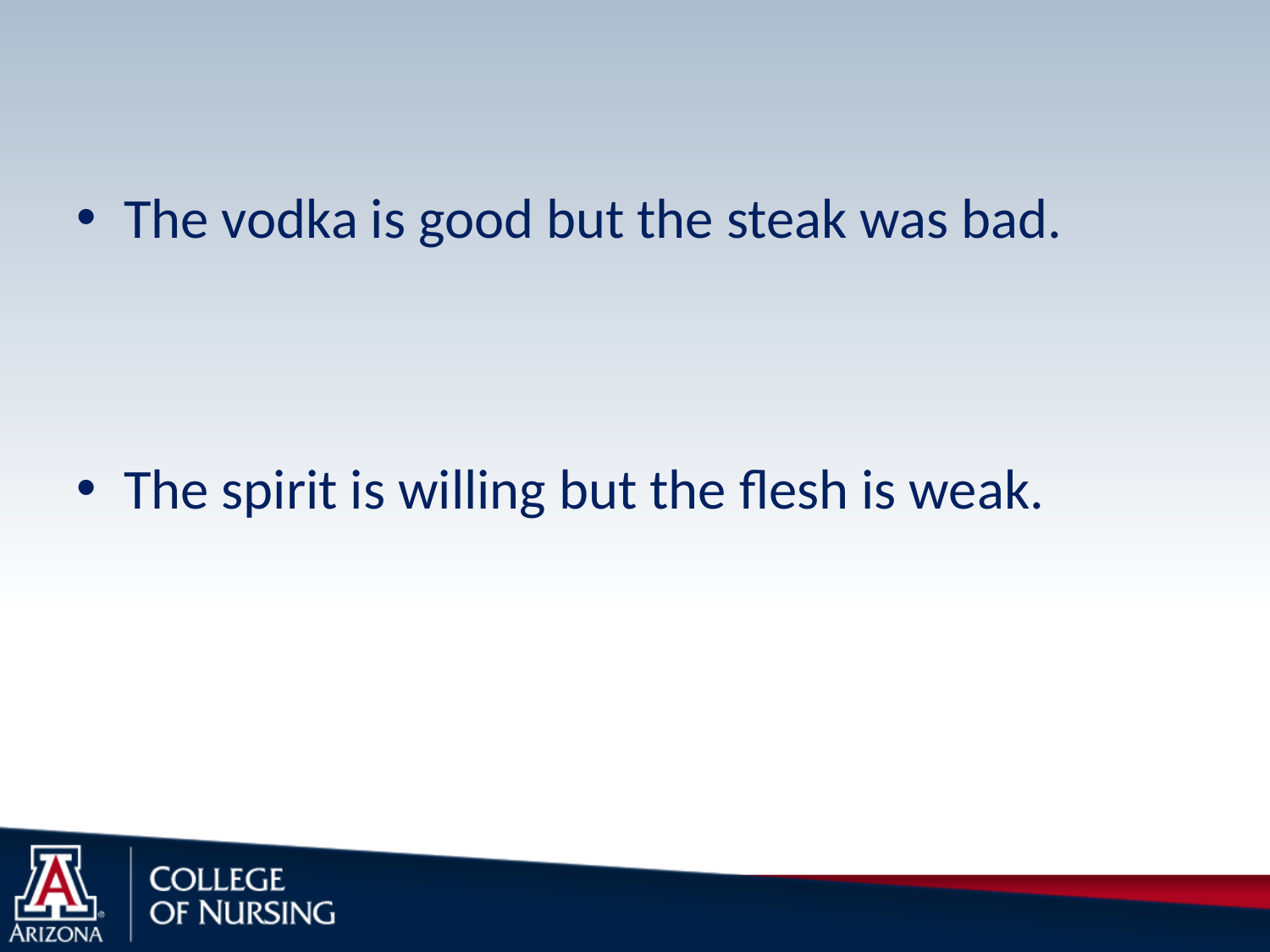

#
The vodka is good but the steak was bad.

The spirit is willing but the flesh is weak.